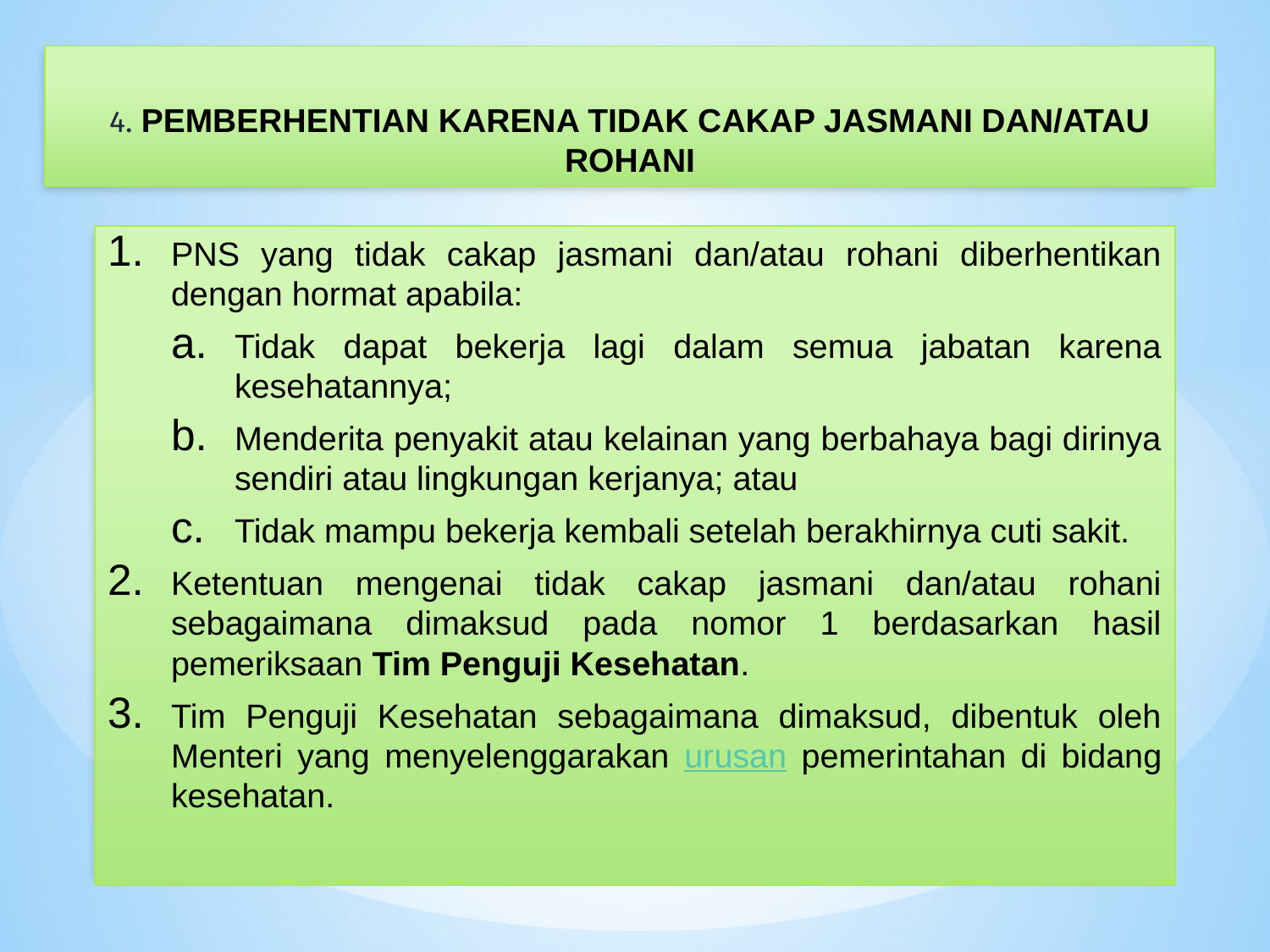

4. PEMBERHENTIAN KARENA TIDAK CAKAP JASMANI DAN/ATAU ROHANI
PNS yang tidak cakap jasmani dan/atau rohani diberhentikan dengan hormat apabila:
Tidak dapat bekerja lagi dalam semua jabatan karena kesehatannya;
Menderita penyakit atau kelainan yang berbahaya bagi dirinya sendiri atau lingkungan kerjanya; atau
Tidak mampu bekerja kembali setelah berakhirnya cuti sakit.
Ketentuan mengenai tidak cakap jasmani dan/atau rohani sebagaimana dimaksud pada nomor 1 berdasarkan hasil pemeriksaan Tim Penguji Kesehatan.
Tim Penguji Kesehatan sebagaimana dimaksud, dibentuk oleh Menteri yang menyelenggarakan urusan pemerintahan di bidang kesehatan.